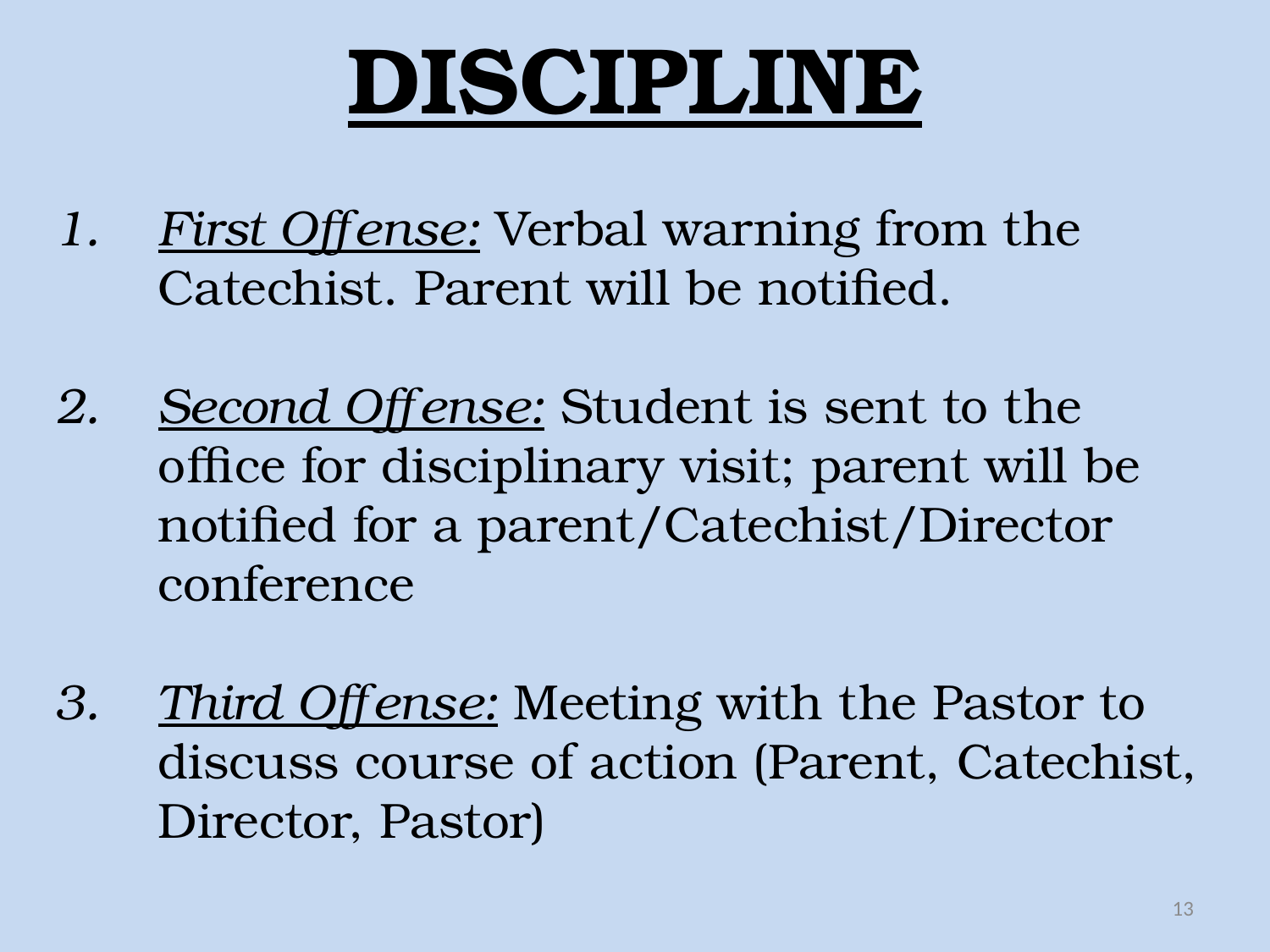

# DISCIPLINE
First Offense: Verbal warning from the Catechist. Parent will be notified.

Second Offense: Student is sent to the office for disciplinary visit; parent will be notified for a parent/Catechist/Director conference

Third Offense: Meeting with the Pastor to discuss course of action (Parent, Catechist, Director, Pastor)
13